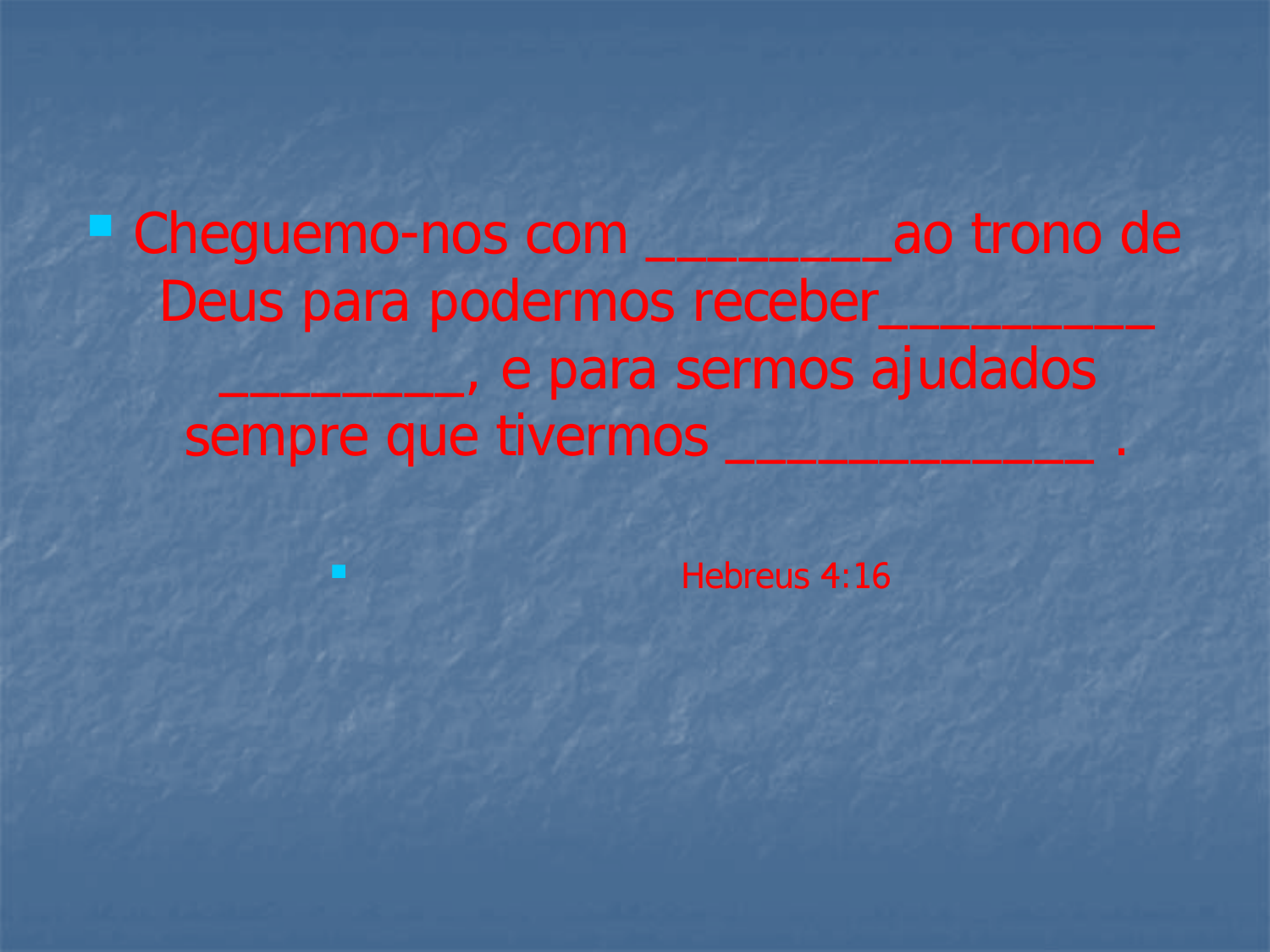

Cheguemo-nos com ________ao trono de Deus para podermos receber_________ ________, e para sermos ajudados sempre que tivermos ____________ .

                             Hebreus 4:16